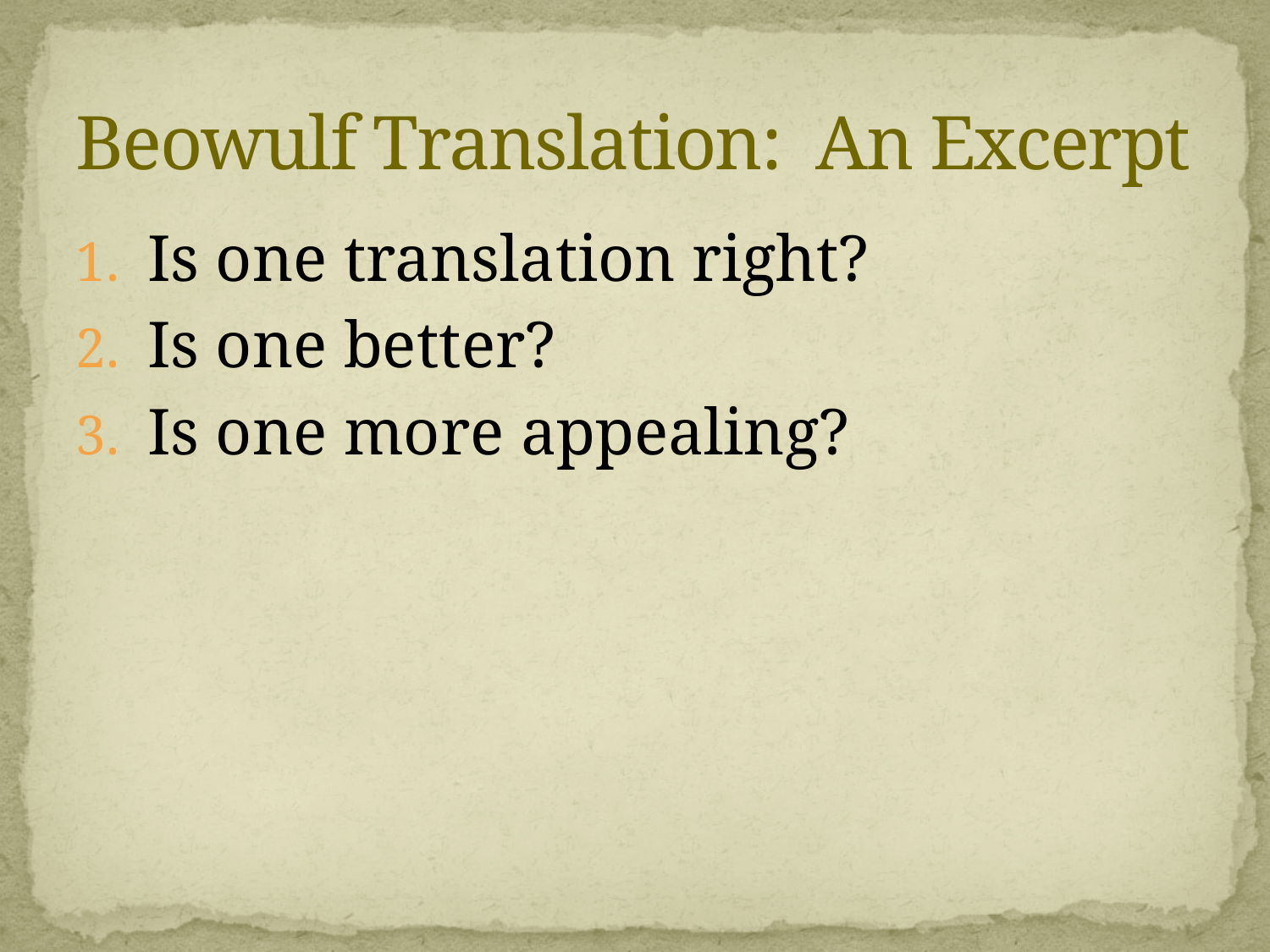

# Beowulf Translation:  An Excerpt
Is one translation right?
Is one better?
Is one more appealing?